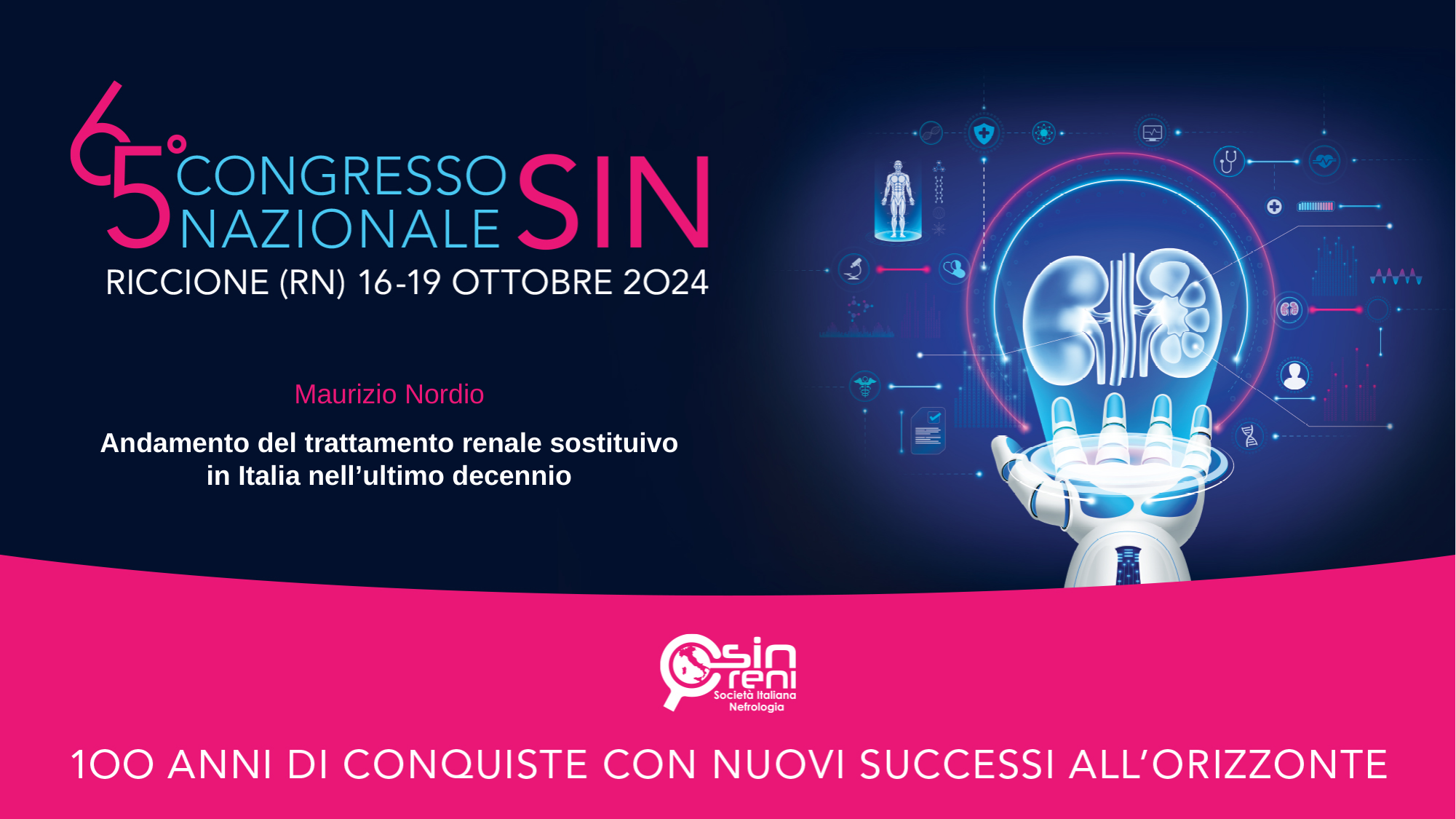

Maurizio Nordio

Andamento del trattamento renale sostituivo in Italia nell’ultimo decennio